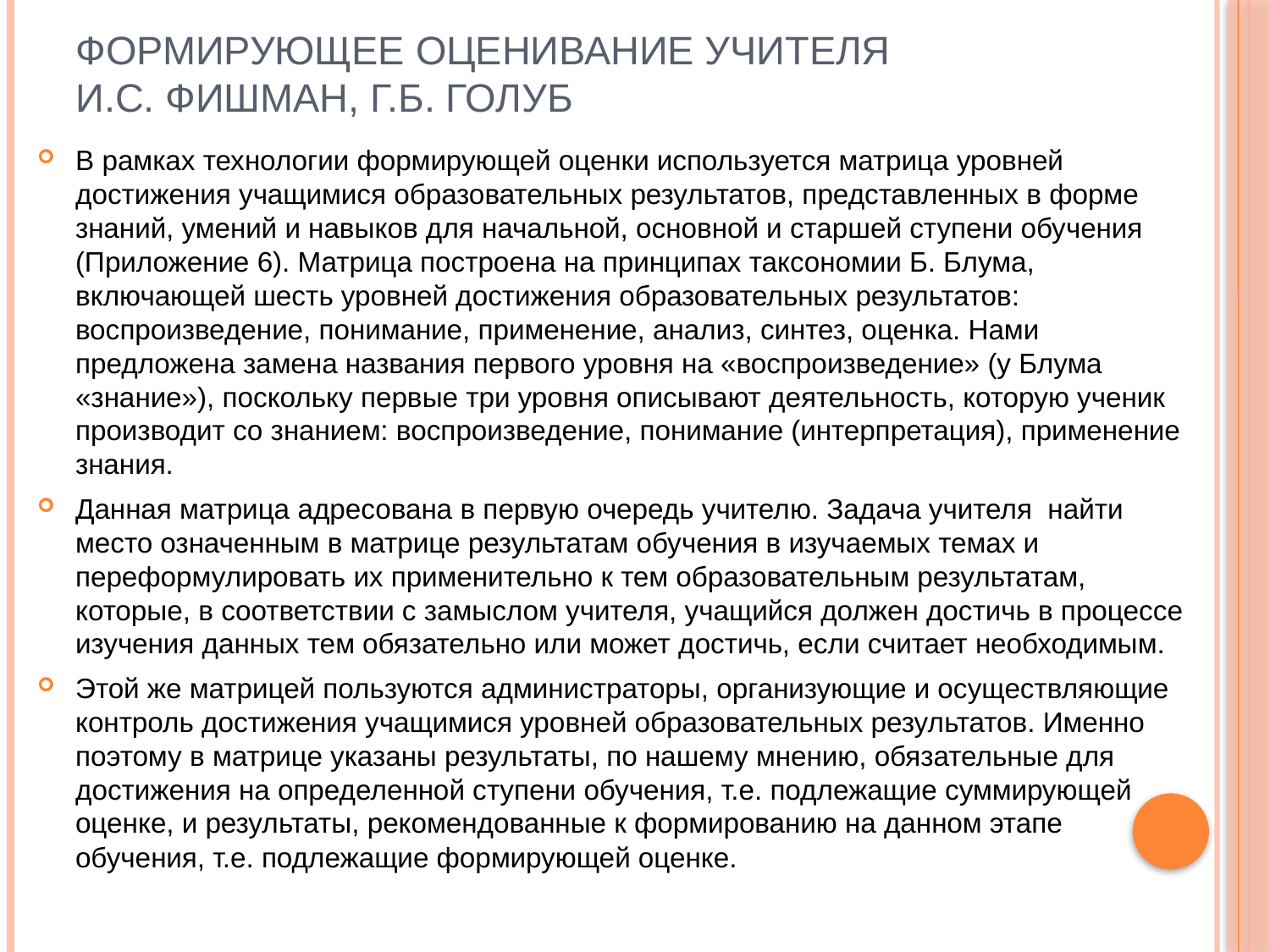

# Формирующее оценивание учителя И.С. Фишман, Г.Б. Голуб
В рамках технологии формирующей оценки используется матрица уровней достижения учащимися образовательных результатов, представленных в форме знаний, умений и навыков для начальной, основной и старшей ступени обучения (Приложение 6). Матрица построена на принципах таксономии Б. Блума, включающей шесть уровней достижения образовательных результатов: воспроизведение, понимание, применение, анализ, синтез, оценка. Нами предложена замена названия первого уровня на «воспроизведение» (у Блума  «знание»), поскольку первые три уровня описывают деятельность, которую ученик производит со знанием: воспроизведение, понимание (интерпретация), применение знания.
Данная матрица адресована в первую очередь учителю. Задача учителя  найти место означенным в матрице результатам обучения в изучаемых темах и переформулировать их применительно к тем образовательным результатам, которые, в соответствии с замыслом учителя, учащийся должен достичь в процессе изучения данных тем обязательно или может достичь, если считает необходимым.
Этой же матрицей пользуются администраторы, организующие и осуществляющие контроль достижения учащимися уровней образовательных результатов. Именно поэтому в матрице указаны результаты, по нашему мнению, обязательные для достижения на определенной ступени обучения, т.е. подлежащие суммирующей оценке, и результаты, рекомендованные к формированию на данном этапе обучения, т.е. подлежащие формирующей оценке.